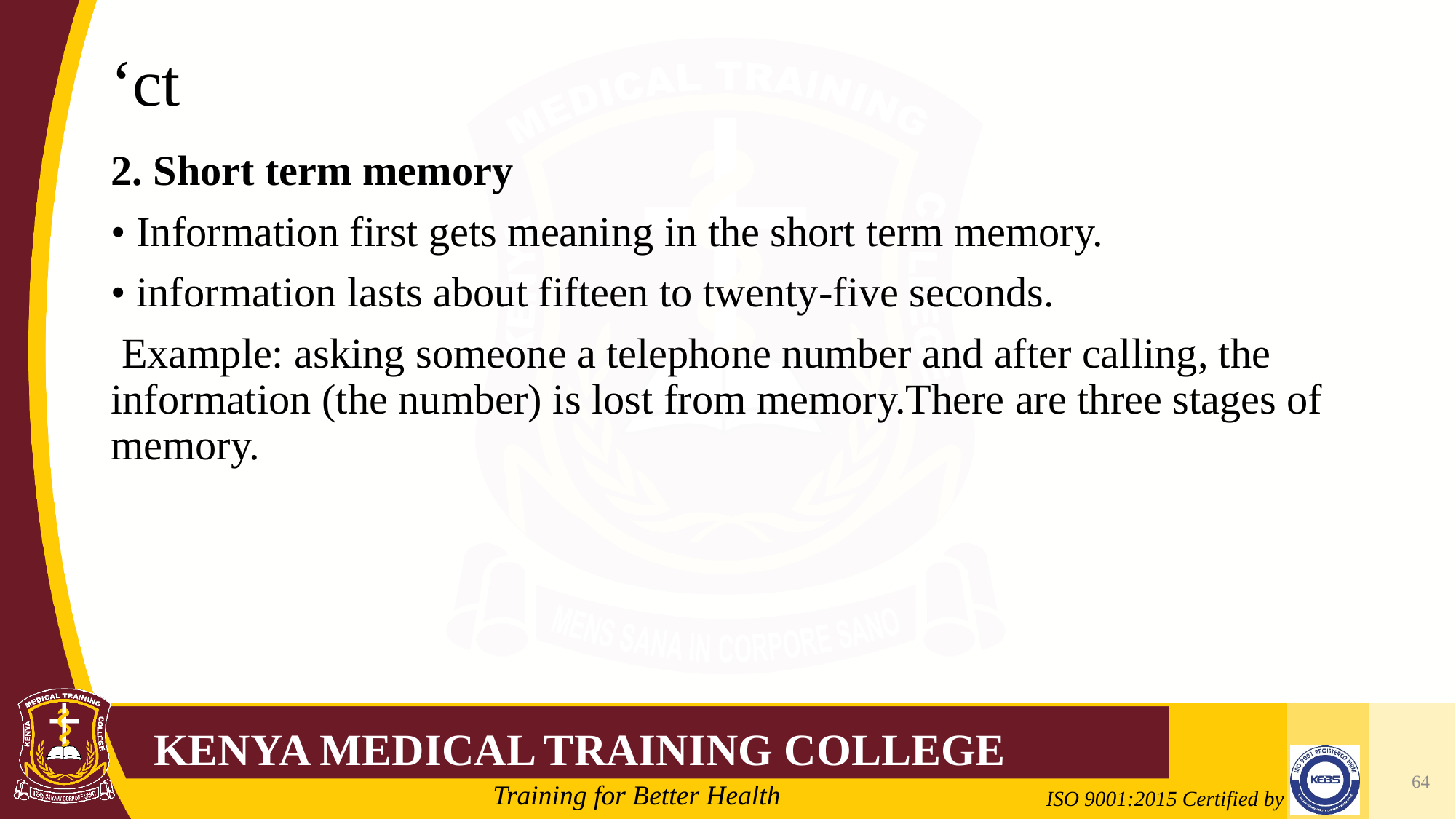

# ‘ct
2. Short term memory
• Information first gets meaning in the short term memory.
• information lasts about fifteen to twenty-five seconds.
 Example: asking someone a telephone number and after calling, the information (the number) is lost from memory.There are three stages of memory.

64